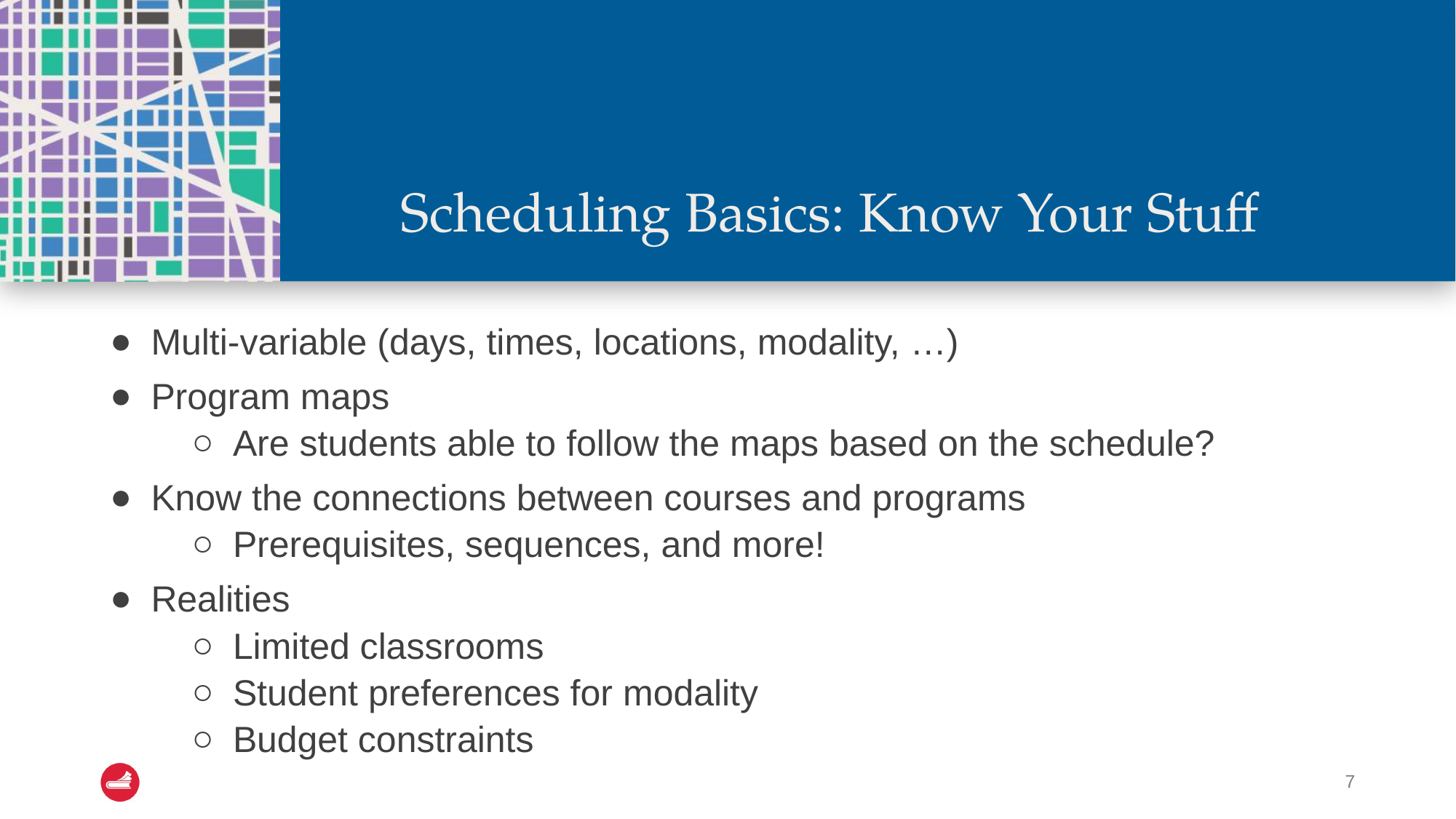

# Scheduling Basics: Know Your Stuff
Multi-variable (days, times, locations, modality, …)
Program maps
Are students able to follow the maps based on the schedule?
Know the connections between courses and programs
Prerequisites, sequences, and more!
Realities
Limited classrooms
Student preferences for modality
Budget constraints

7